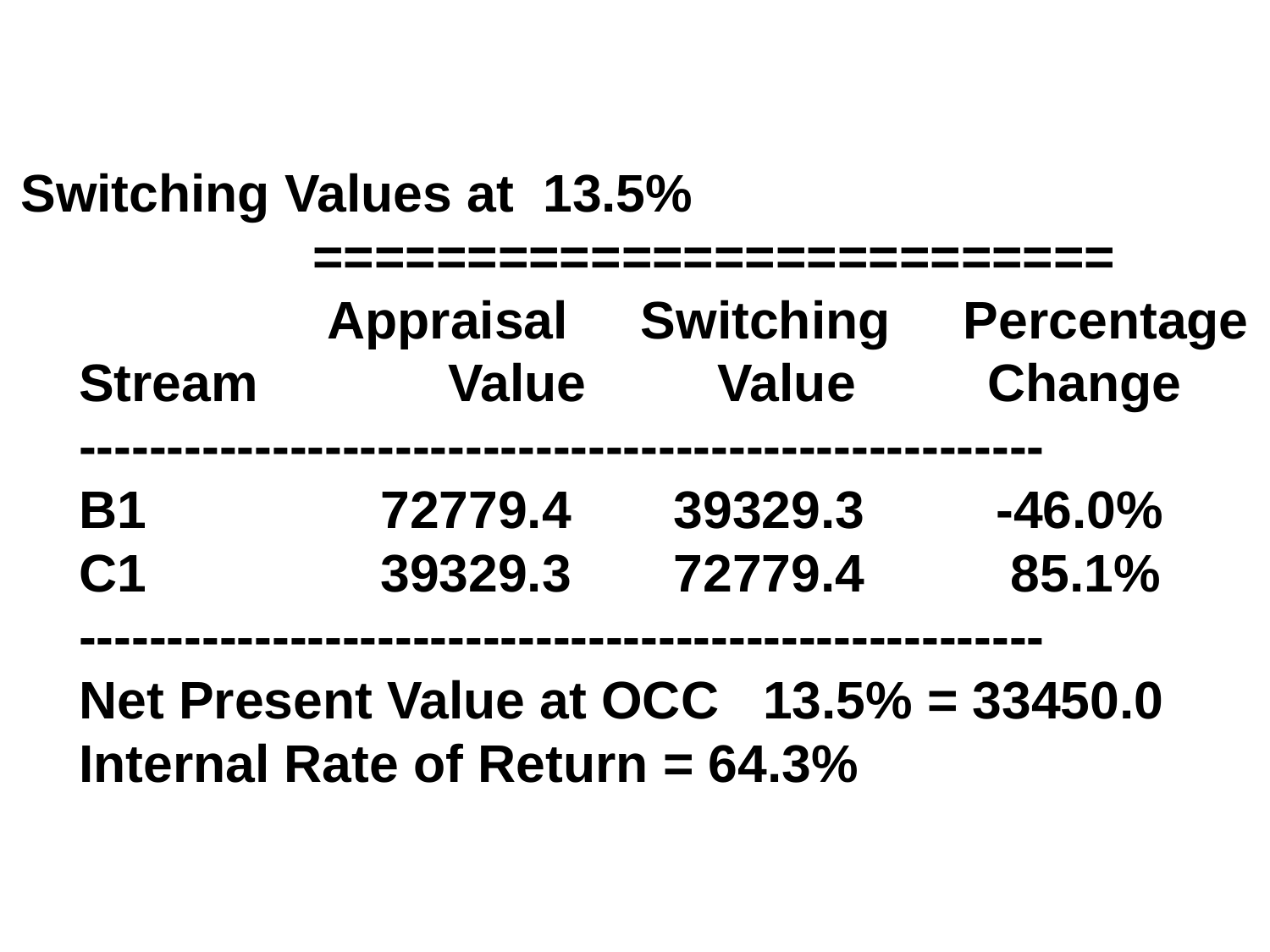

Switching Values at  13.5%
                    ==========================
                     Appraisal     Switching     Percentage
    Stream             Value         Value         Change
    -------------------------------------------------------
    B1                72779.4       39329.3         -46.0%
    C1                39329.3       72779.4          85.1%
    -------------------------------------------------------
    Net Present Value at OCC   13.5% = 33450.0
    Internal Rate of Return = 64.3%